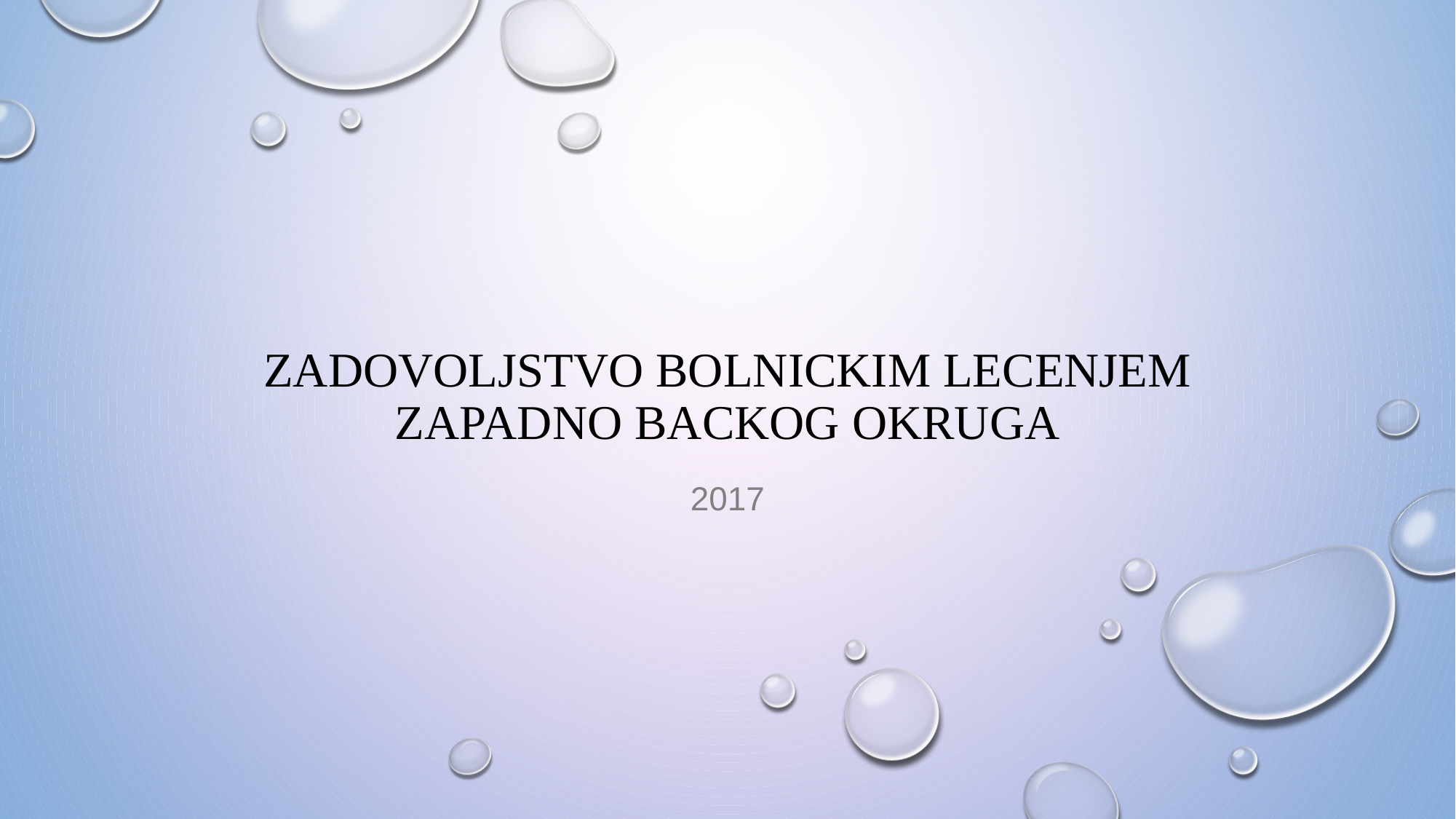

# Zadovoljstvo bolnickim lecenjem Zapadno backog Okruga
2017